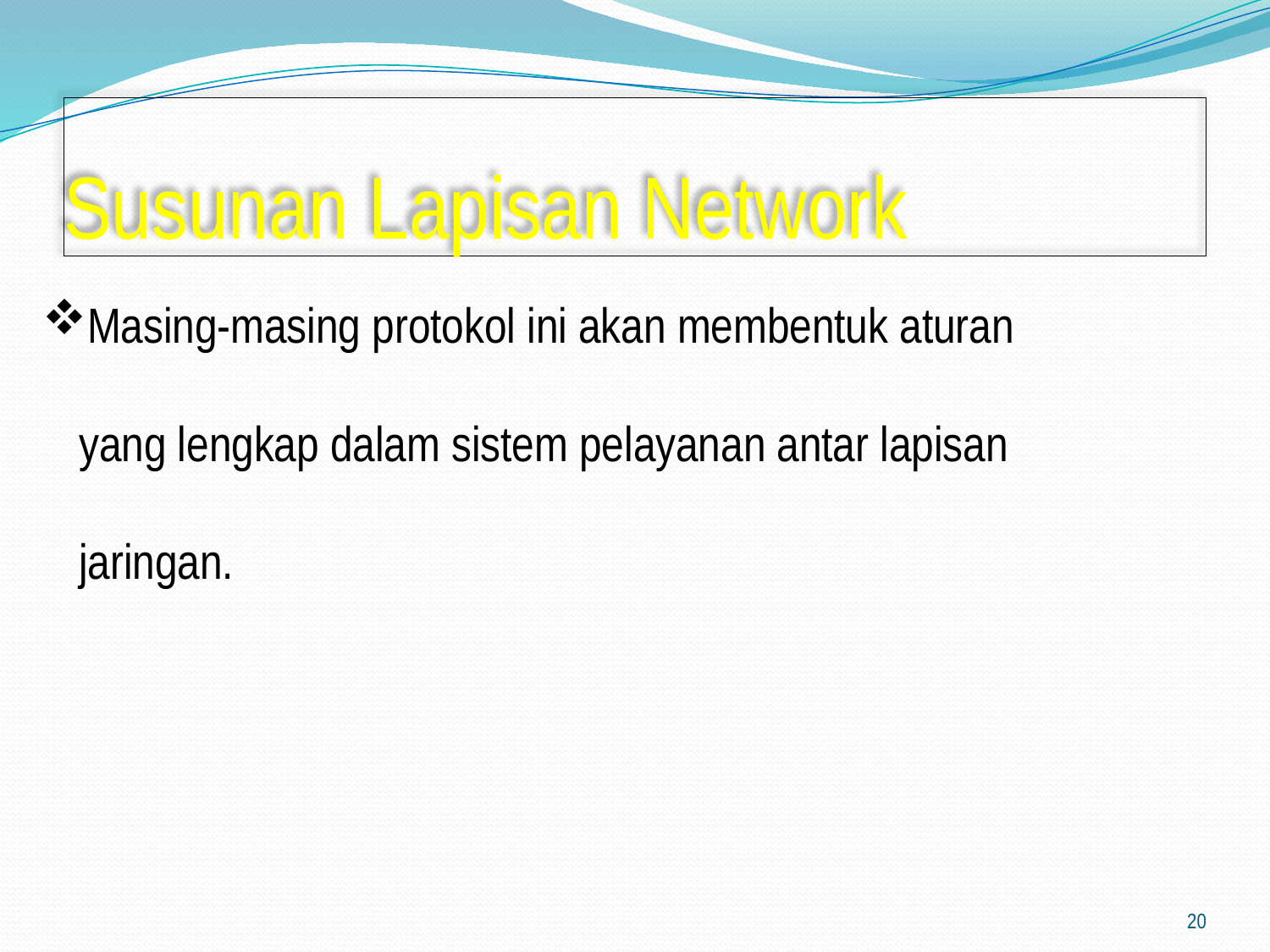

# Susunan Lapisan Network
Masing-masing protokol ini akan membentuk aturan yang lengkap dalam sistem pelayanan antar lapisan jaringan.

20